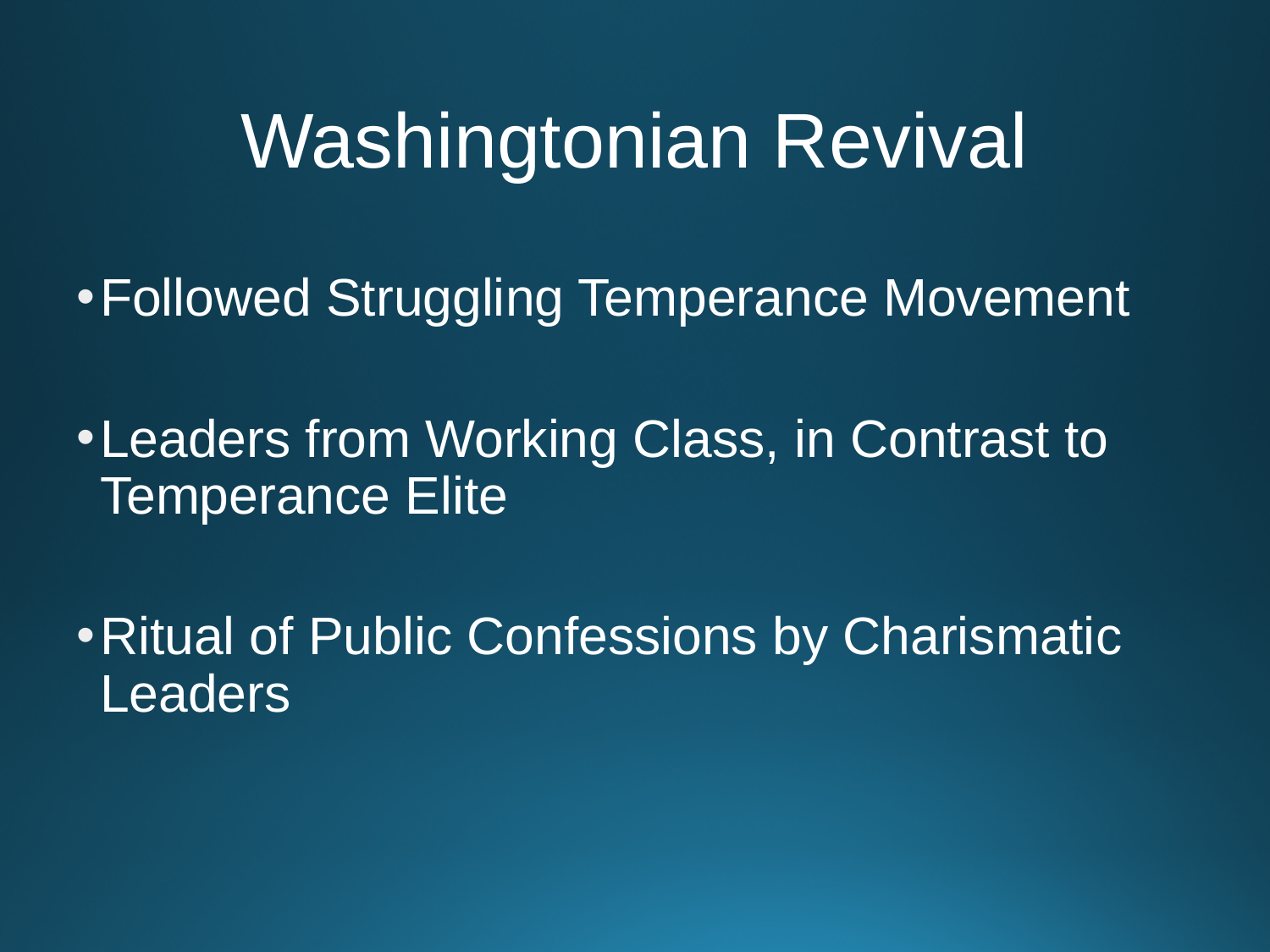

# Washingtonian Revival
Followed Struggling Temperance Movement

Leaders from Working Class, in Contrast to Temperance Elite

Ritual of Public Confessions by Charismatic Leaders